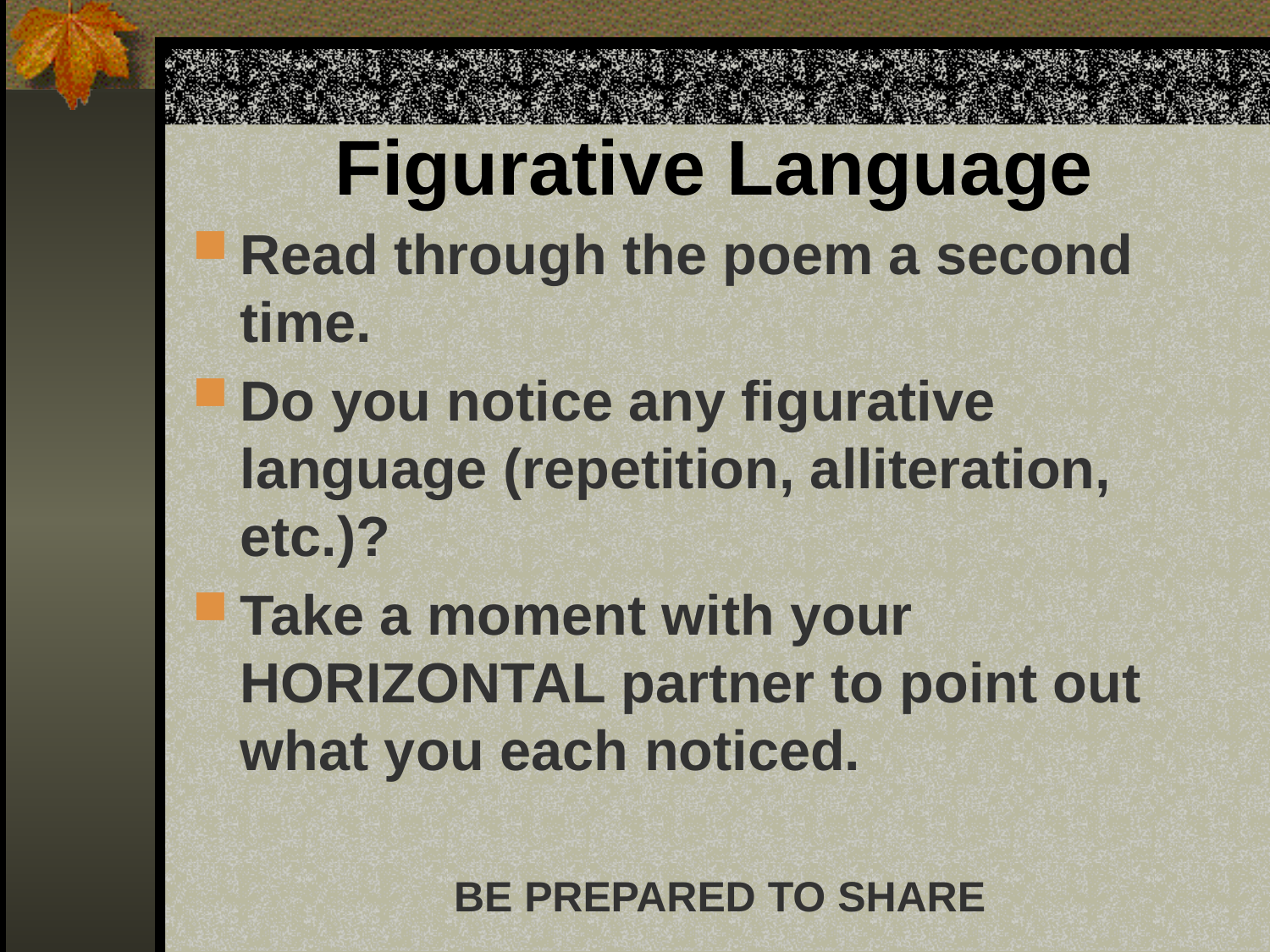

# Figurative Language
Read through the poem a second time.
Do you notice any figurative language (repetition, alliteration, etc.)?
Take a moment with your HORIZONTAL partner to point out what you each noticed.

BE PREPARED TO SHARE